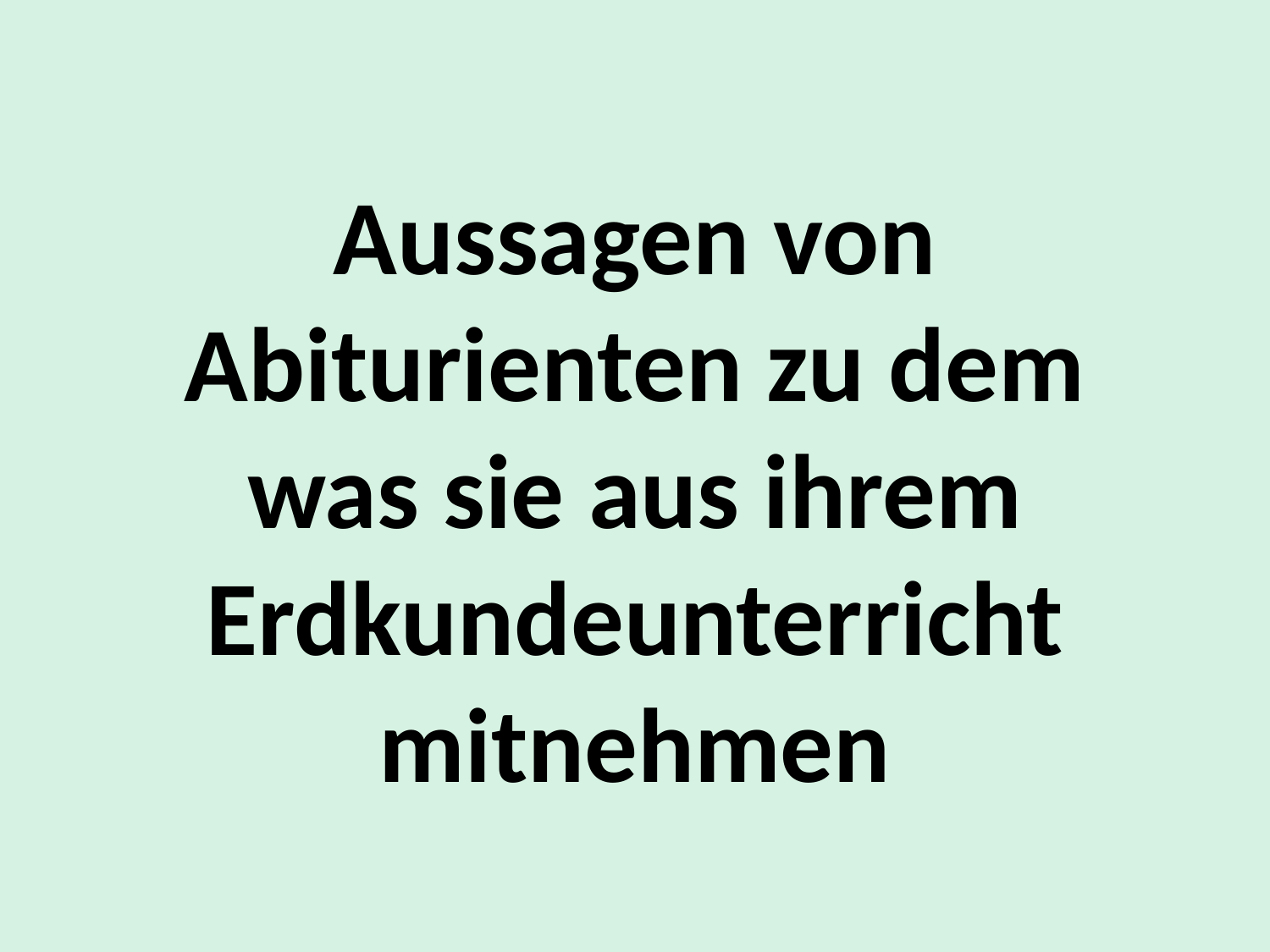

# Aussagen von Abiturienten zu dem was sie aus ihrem Erdkundeunterricht mitnehmen